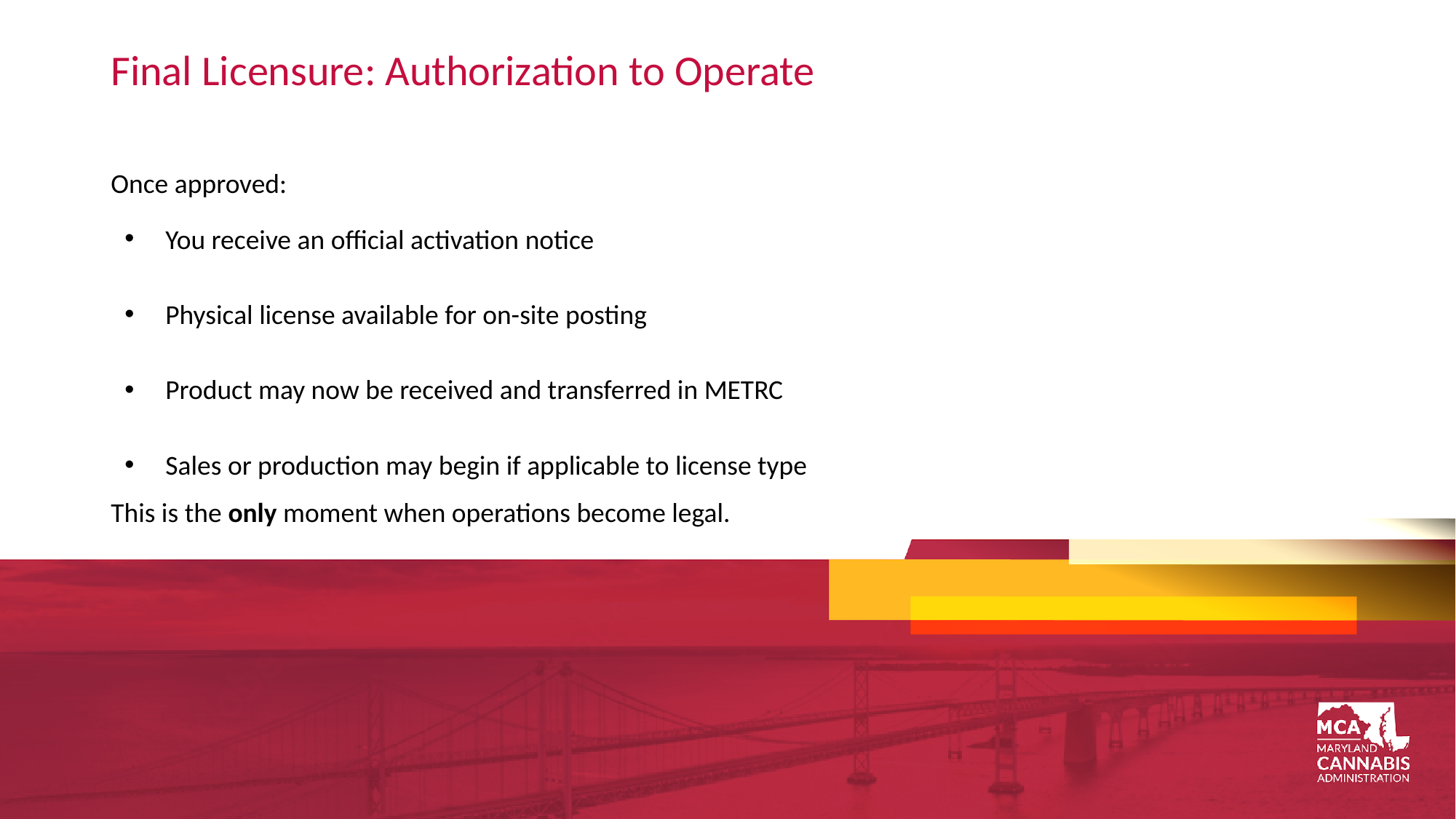

# Final Licensure: Authorization to Operate
Once approved:
You receive an official activation notice
Physical license available for on-site posting
Product may now be received and transferred in METRC
Sales or production may begin if applicable to license type
This is the only moment when operations become legal.